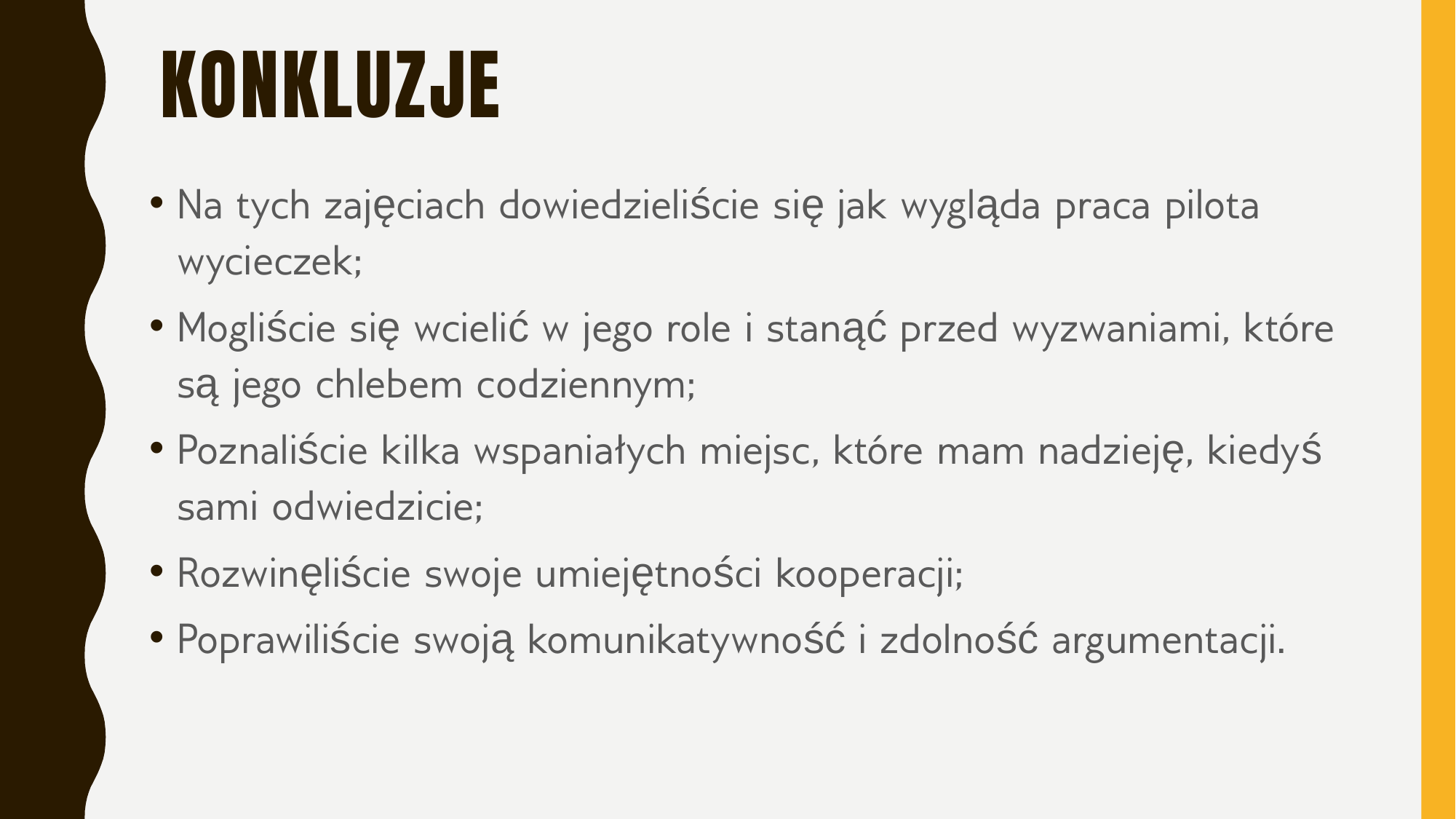

# Konkluzje
Na tych zajęciach dowiedzieliście się jak wygląda praca pilota wycieczek;
Mogliście się wcielić w jego role i stanąć przed wyzwaniami, które są jego chlebem codziennym;
Poznaliście kilka wspaniałych miejsc, które mam nadzieję, kiedyś sami odwiedzicie;
Rozwinęliście swoje umiejętności kooperacji;
Poprawiliście swoją komunikatywność i zdolność argumentacji.